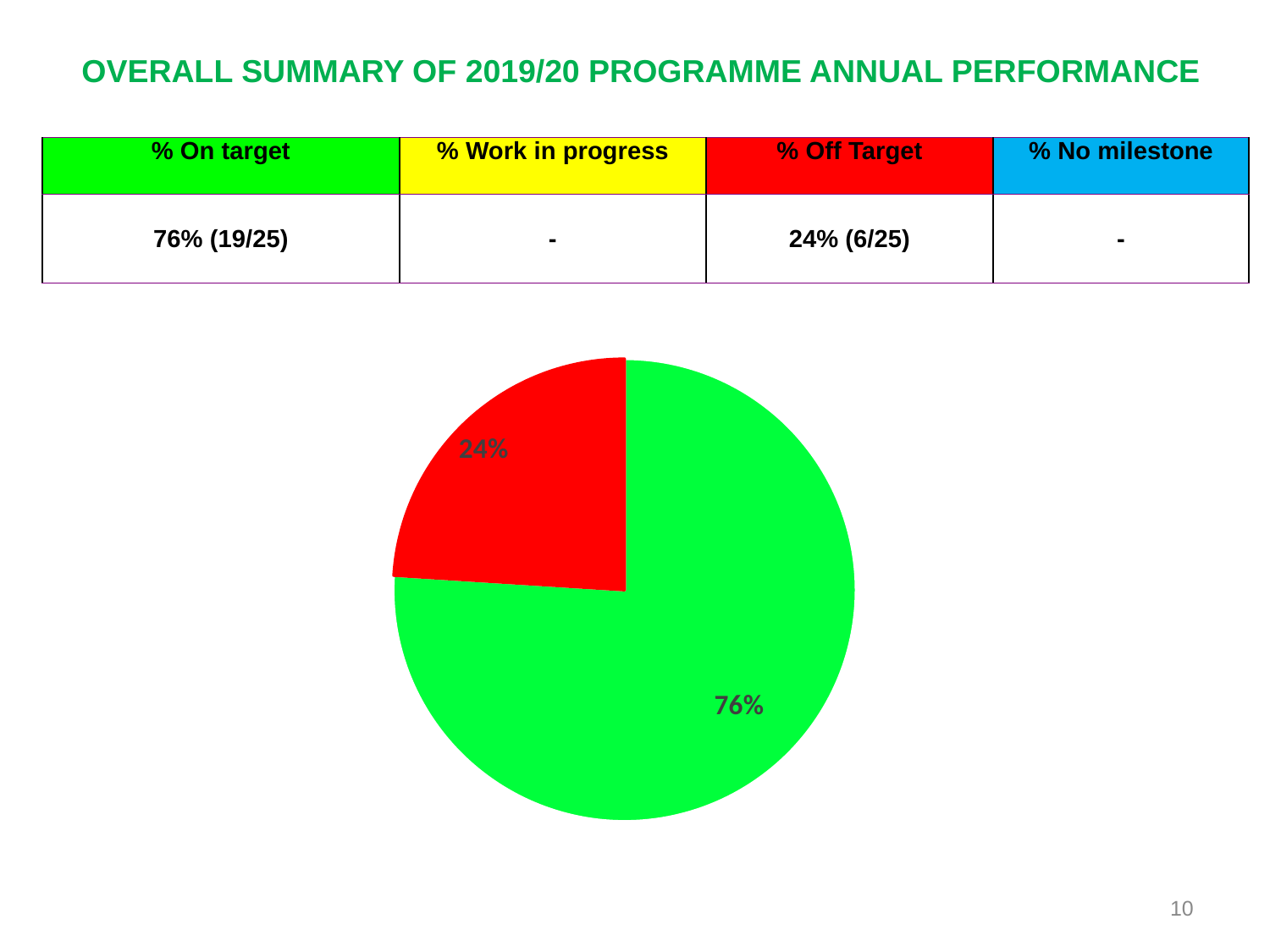

# OVERALL SUMMARY OF 2019/20 PROGRAMME ANNUAL PERFORMANCE
| % On target | % Work in progress | % Off Target | % No milestone |
| --- | --- | --- | --- |
| 76% (19/25) | - | 24% (6/25) | - |

### Chart

| Category |
|---|

### Chart

| Category |
|---|

### Chart

| Category |
|---|

### Chart

| Category |  |
|---|---|
| On target  | 0.76 |
| Off target | 0.24 |
| No milestone | 0.0 |
10